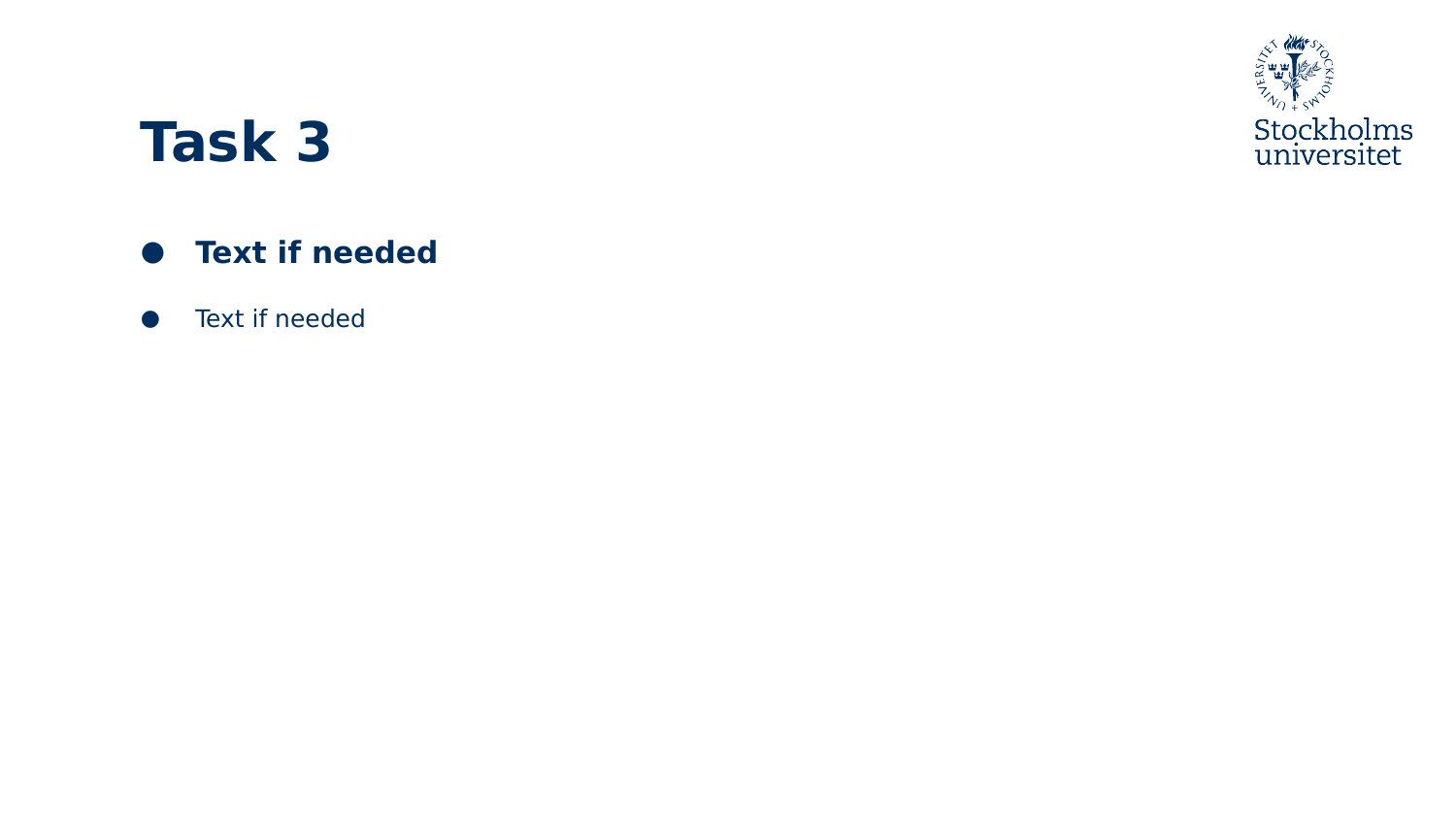

# Task 3
Text if needed
Text if needed